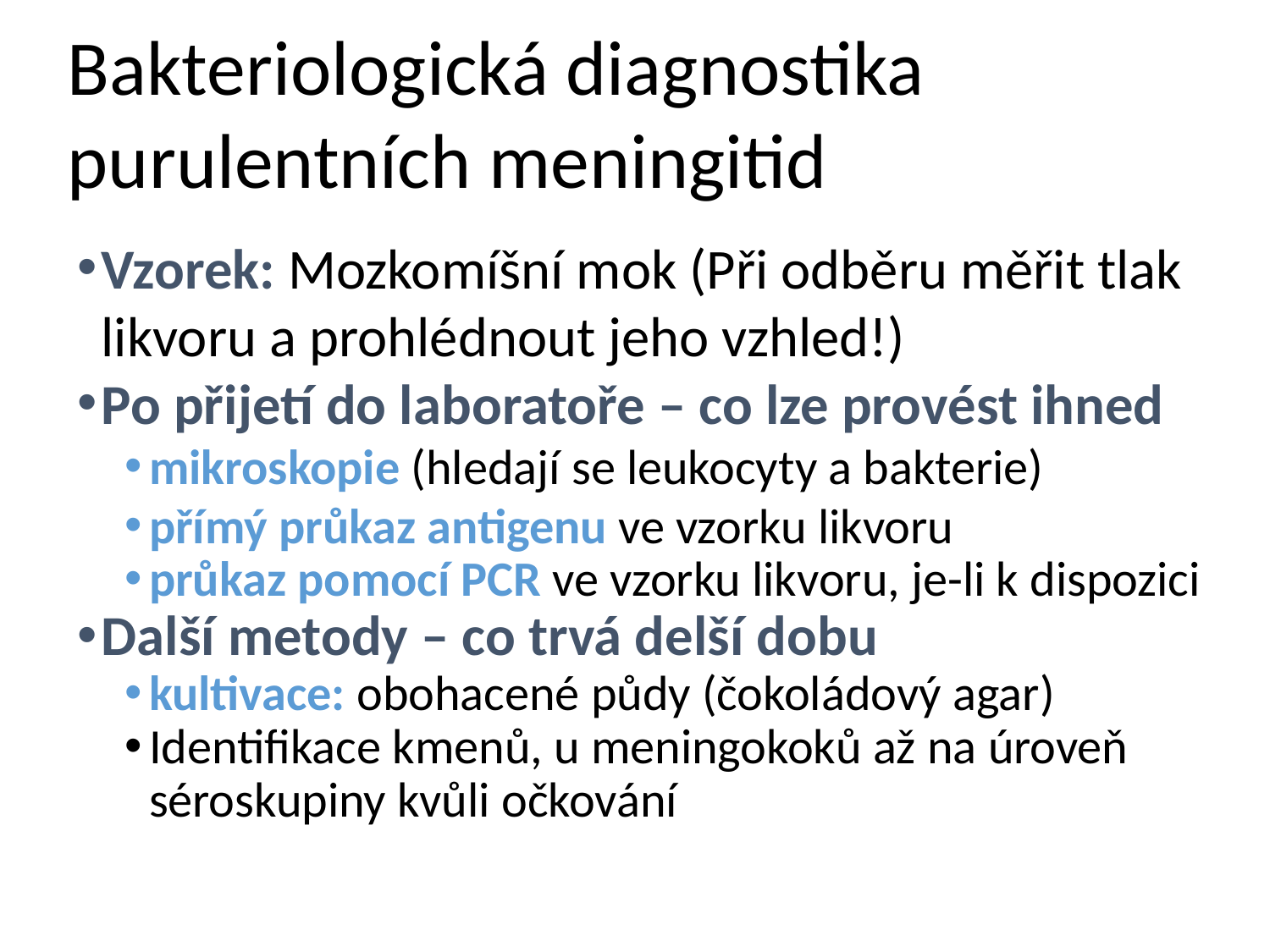

# Bakteriologická diagnostika purulentních meningitid
Vzorek: Mozkomíšní mok (Při odběru měřit tlak likvoru a prohlédnout jeho vzhled!)
Po přijetí do laboratoře – co lze provést ihned
mikroskopie (hledají se leukocyty a bakterie)
přímý průkaz antigenu ve vzorku likvoru
průkaz pomocí PCR ve vzorku likvoru, je-li k dispozici
Další metody – co trvá delší dobu
kultivace: obohacené půdy (čokoládový agar)
Identifikace kmenů, u meningokoků až na úroveň séroskupiny kvůli očkování